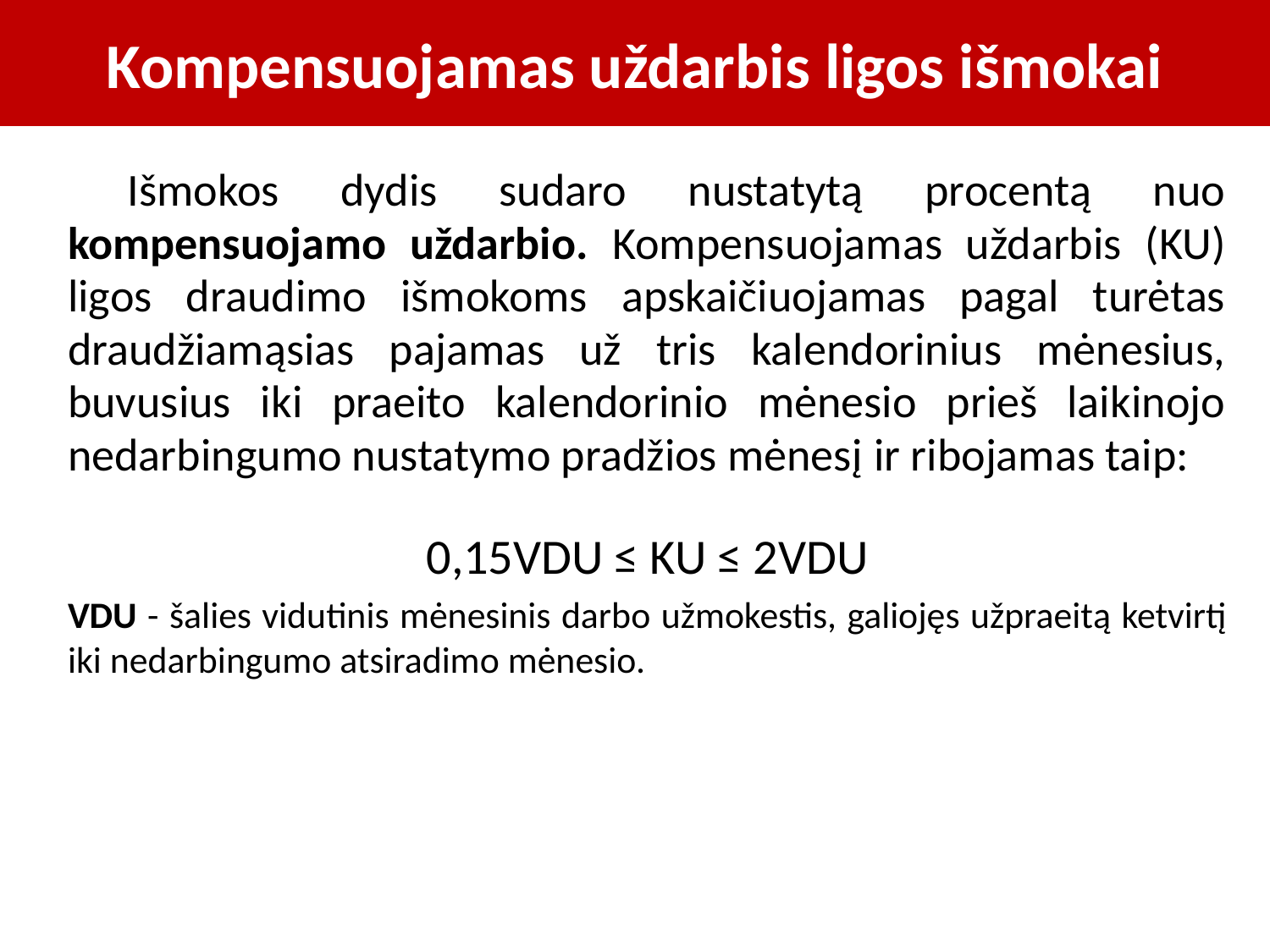

# Kompensuojamas uždarbis ligos išmokai
Išmokos dydis sudaro nustatytą procentą nuo kompensuojamo uždarbio. Kompensuojamas uždarbis (KU) ligos draudimo išmokoms apskaičiuojamas pagal turėtas draudžiamąsias pajamas už tris kalendorinius mėnesius, buvusius iki praeito kalendorinio mėnesio prieš laikinojo nedarbingumo nustatymo pradžios mėnesį ir ribojamas taip:
0,15VDU ≤ KU ≤ 2VDU
VDU - šalies vidutinis mėnesinis darbo užmokestis, galiojęs užpraeitą ketvirtį iki nedarbingumo atsiradimo mėnesio.